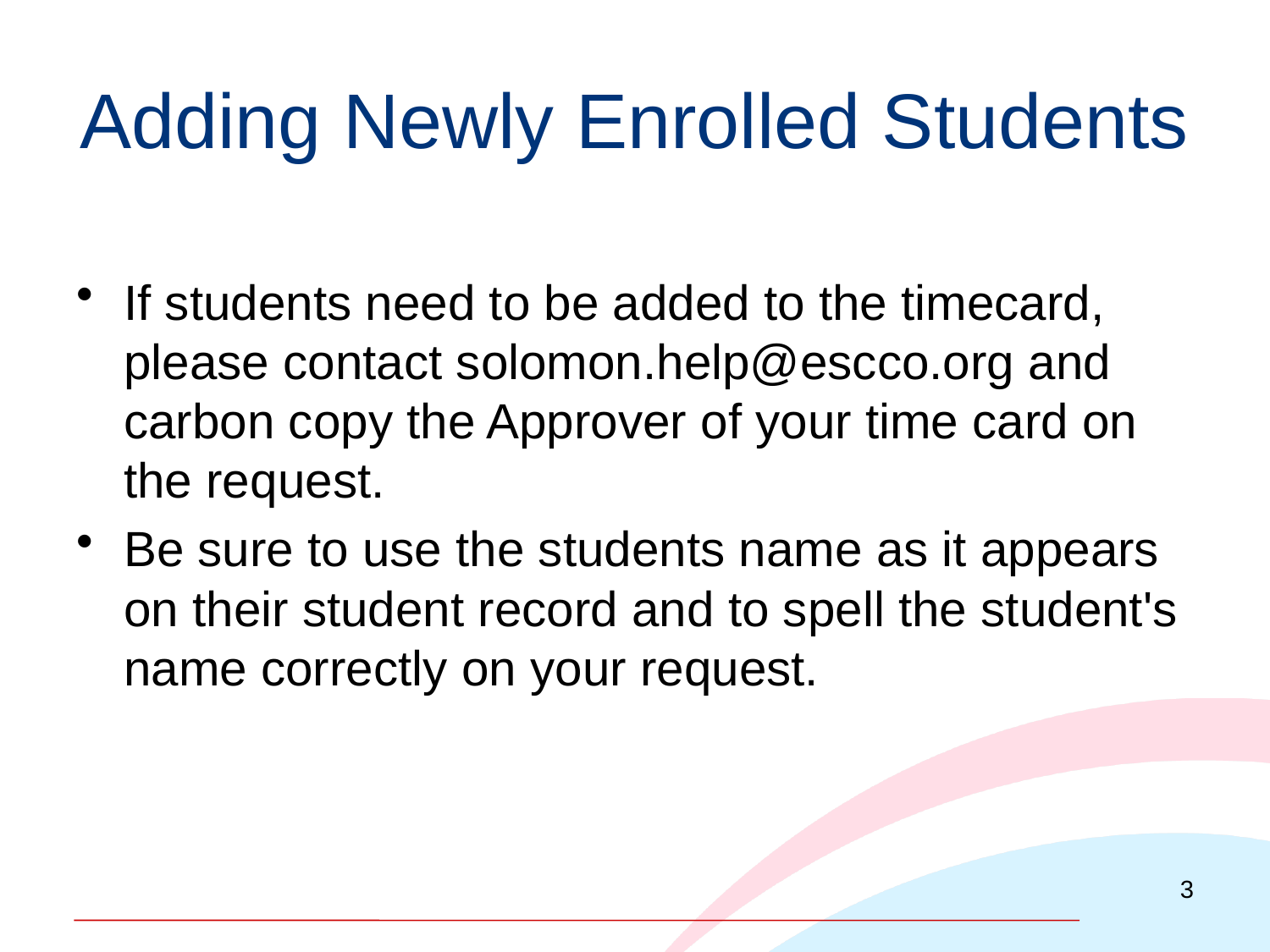

# Adding Newly Enrolled Students
If students need to be added to the timecard, please contact solomon.help@escco.org and carbon copy the Approver of your time card on the request.
Be sure to use the students name as it appears on their student record and to spell the student's name correctly on your request.
3